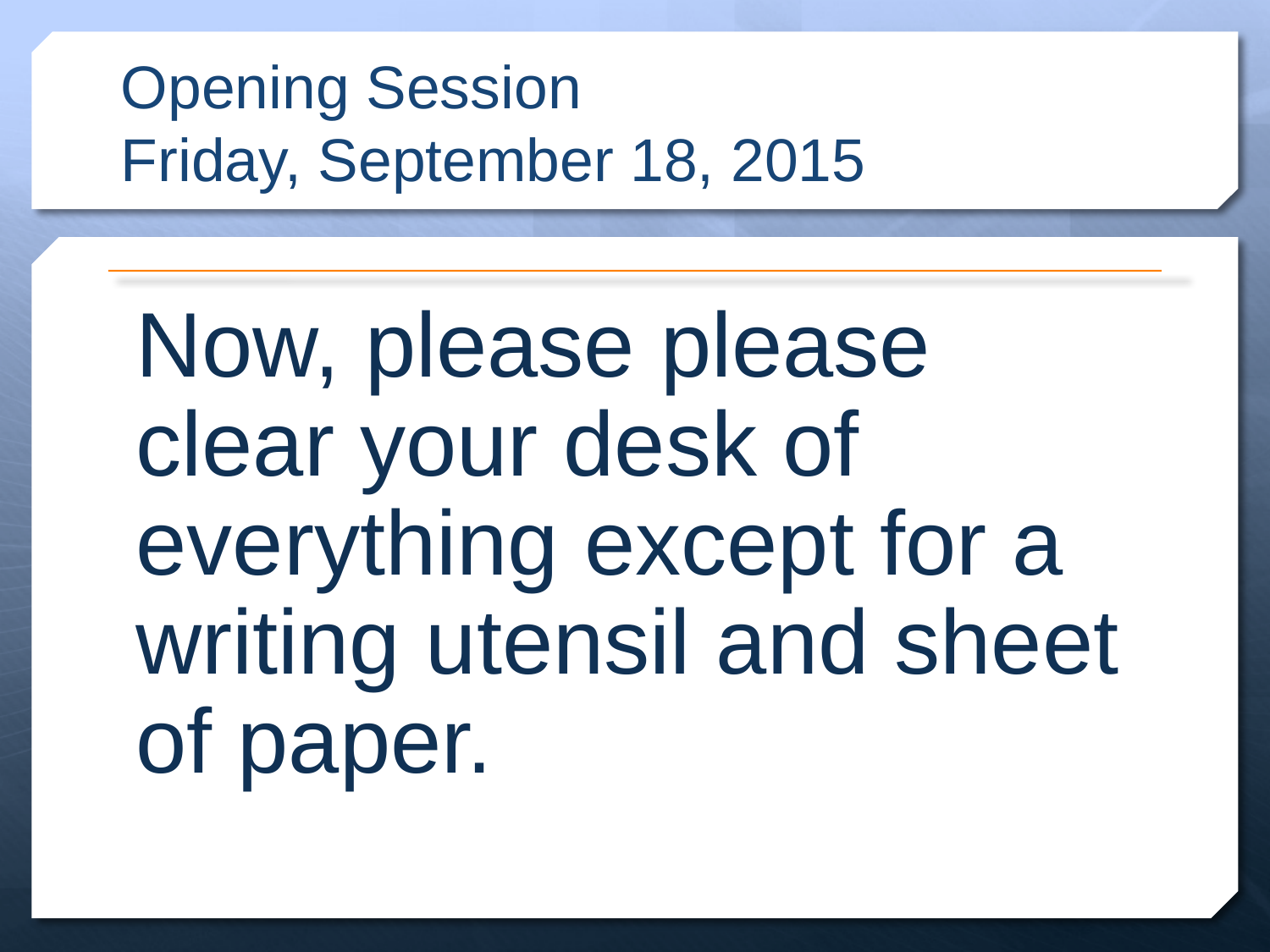

# Opening Session Friday, September 18, 2015
Now, please please clear your desk of everything except for a writing utensil and sheet of paper.